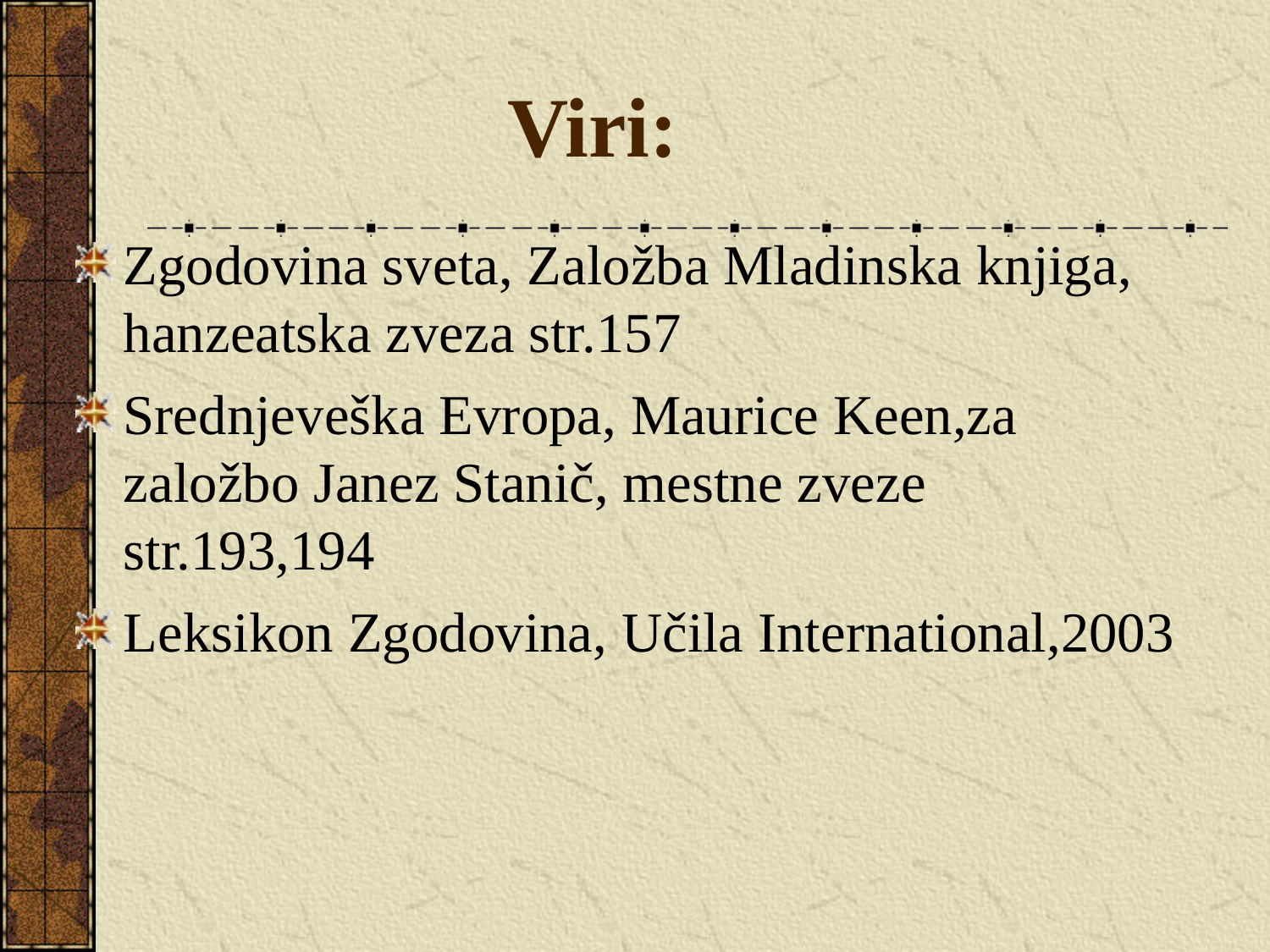

Viri:
Zgodovina sveta, Založba Mladinska knjiga, hanzeatska zveza str.157
Srednjeveška Evropa, Maurice Keen,za založbo Janez Stanič, mestne zveze str.193,194
Leksikon Zgodovina, Učila International,2003